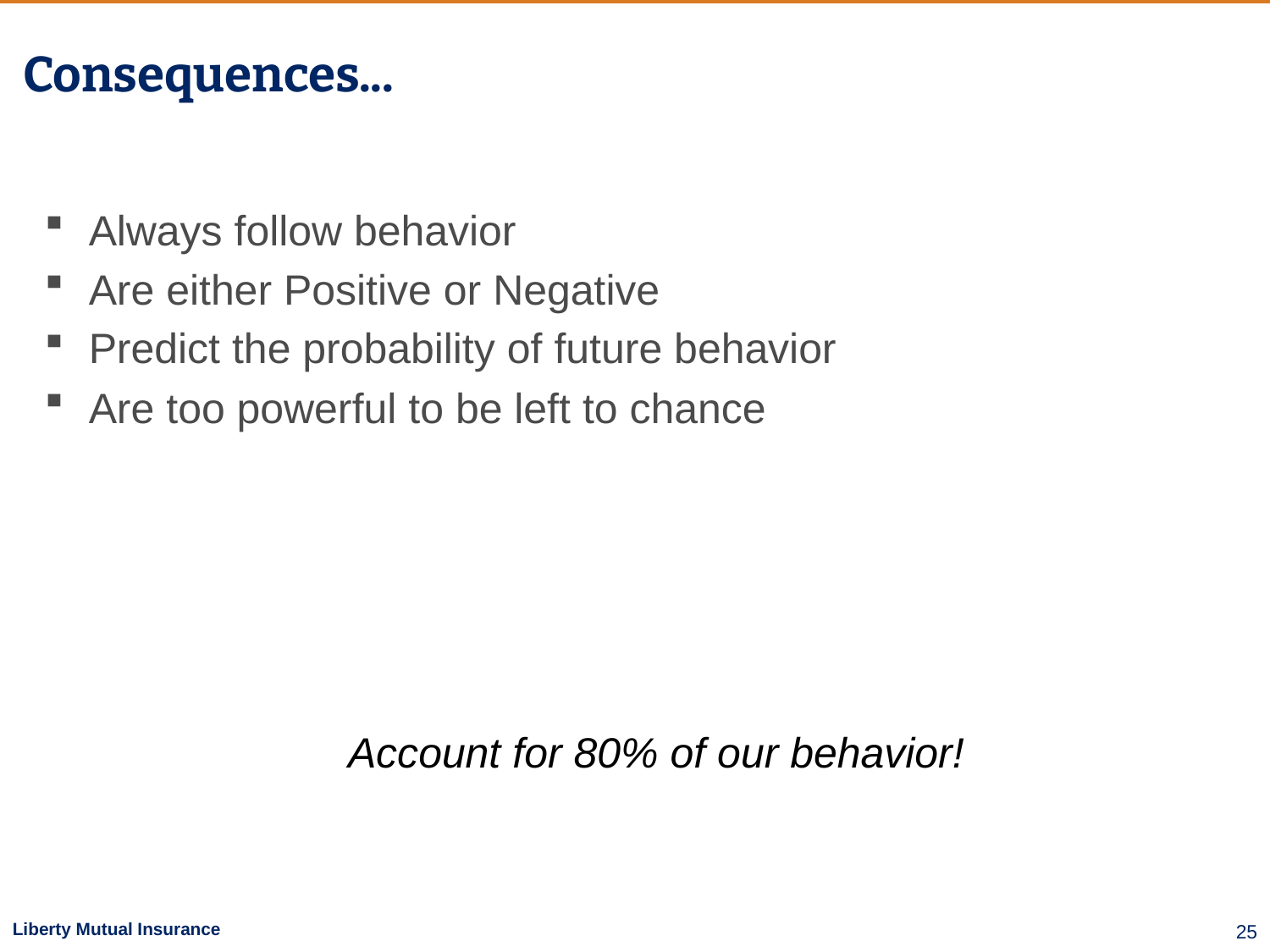

# Consequences...
 Always follow behavior
 Are either Positive or Negative
 Predict the probability of future behavior
 Are too powerful to be left to chance
Account for 80% of our behavior!